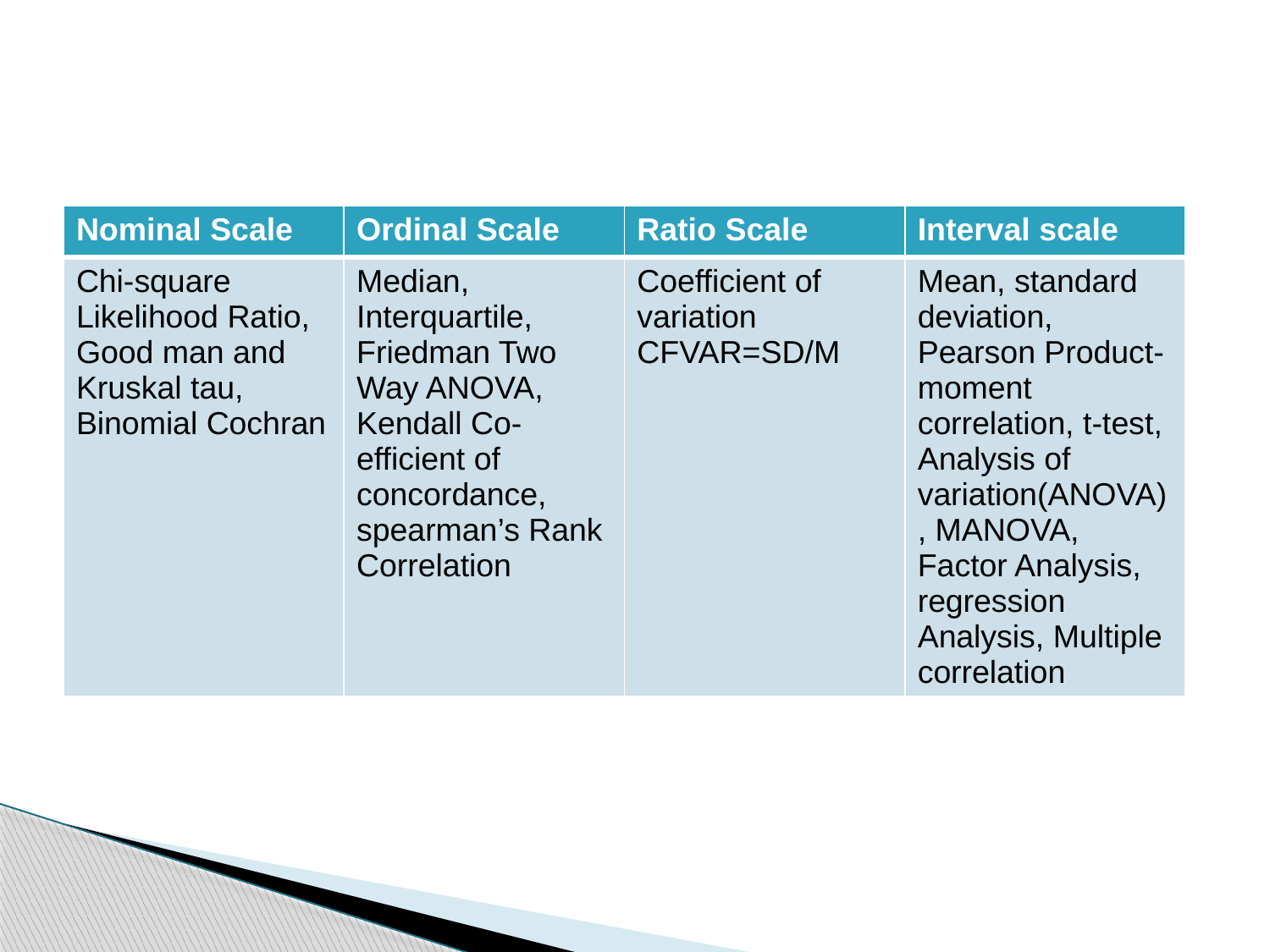

#
| Nominal Scale | Ordinal Scale | Ratio Scale | Interval scale |
| --- | --- | --- | --- |
| Chi-square Likelihood Ratio, Good man and Kruskal tau, Binomial Cochran | Median, Interquartile, Friedman Two Way ANOVA, Kendall Co-efficient of concordance, spearman’s Rank Correlation | Coefficient of variation CFVAR=SD/M | Mean, standard deviation, Pearson Product-moment correlation, t-test, Analysis of variation(ANOVA), MANOVA, Factor Analysis, regression Analysis, Multiple correlation |